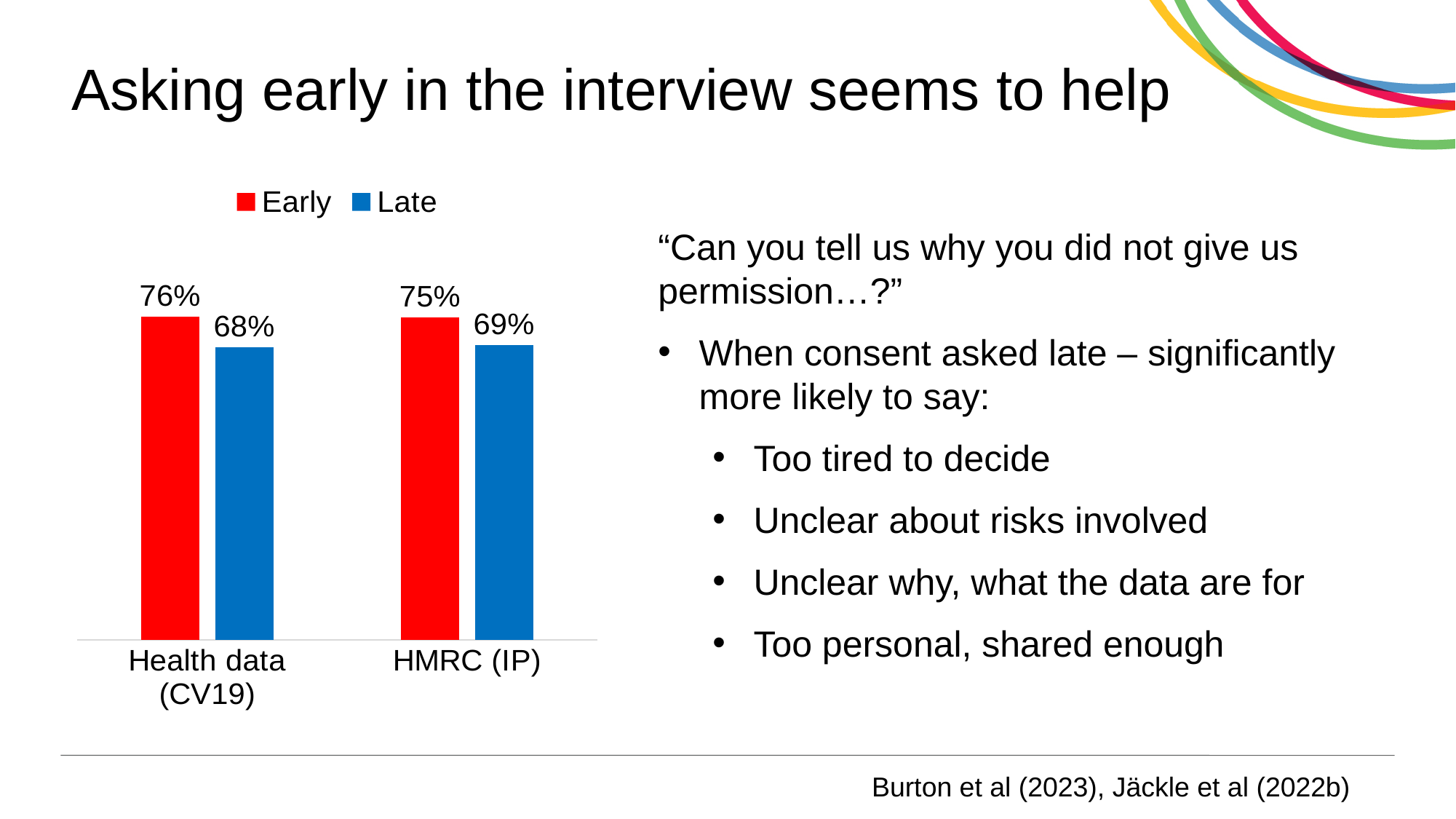

# Asking early in the interview seems to help

### Chart

| Category | Early | Late |
|---|---|---|
| Health data (CV19) | 0.756 | 0.684 |
| HMRC (IP) | 0.754 | 0.689 |
“Can you tell us why you did not give us permission…?”
When consent asked late – significantly more likely to say:
Too tired to decide
Unclear about risks involved
Unclear why, what the data are for
Too personal, shared enough
Burton et al (2023), Jäckle et al (2022b)